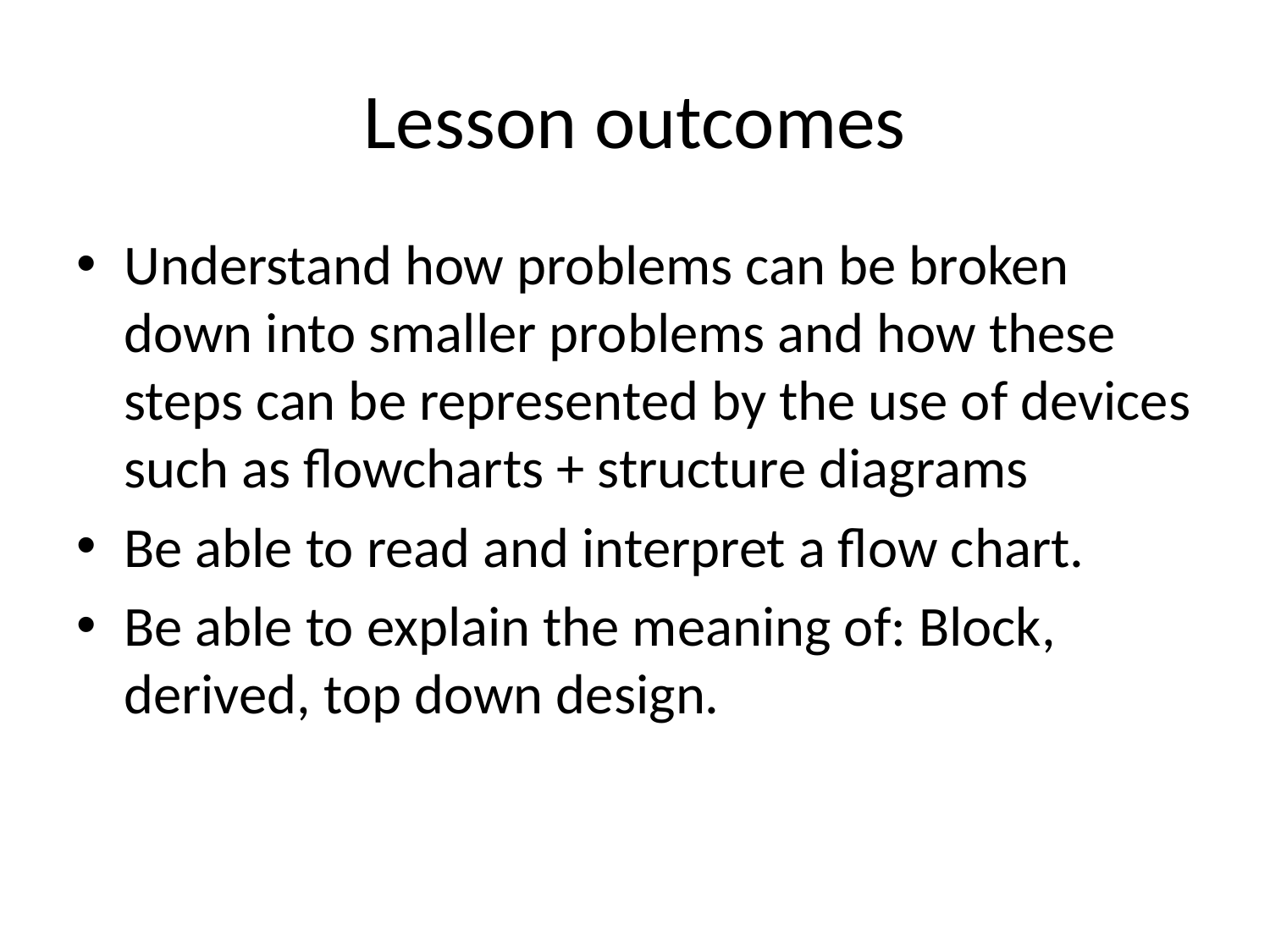

# Lesson outcomes
Understand how problems can be broken down into smaller problems and how these steps can be represented by the use of devices such as flowcharts + structure diagrams
Be able to read and interpret a flow chart.
Be able to explain the meaning of: Block, derived, top down design.